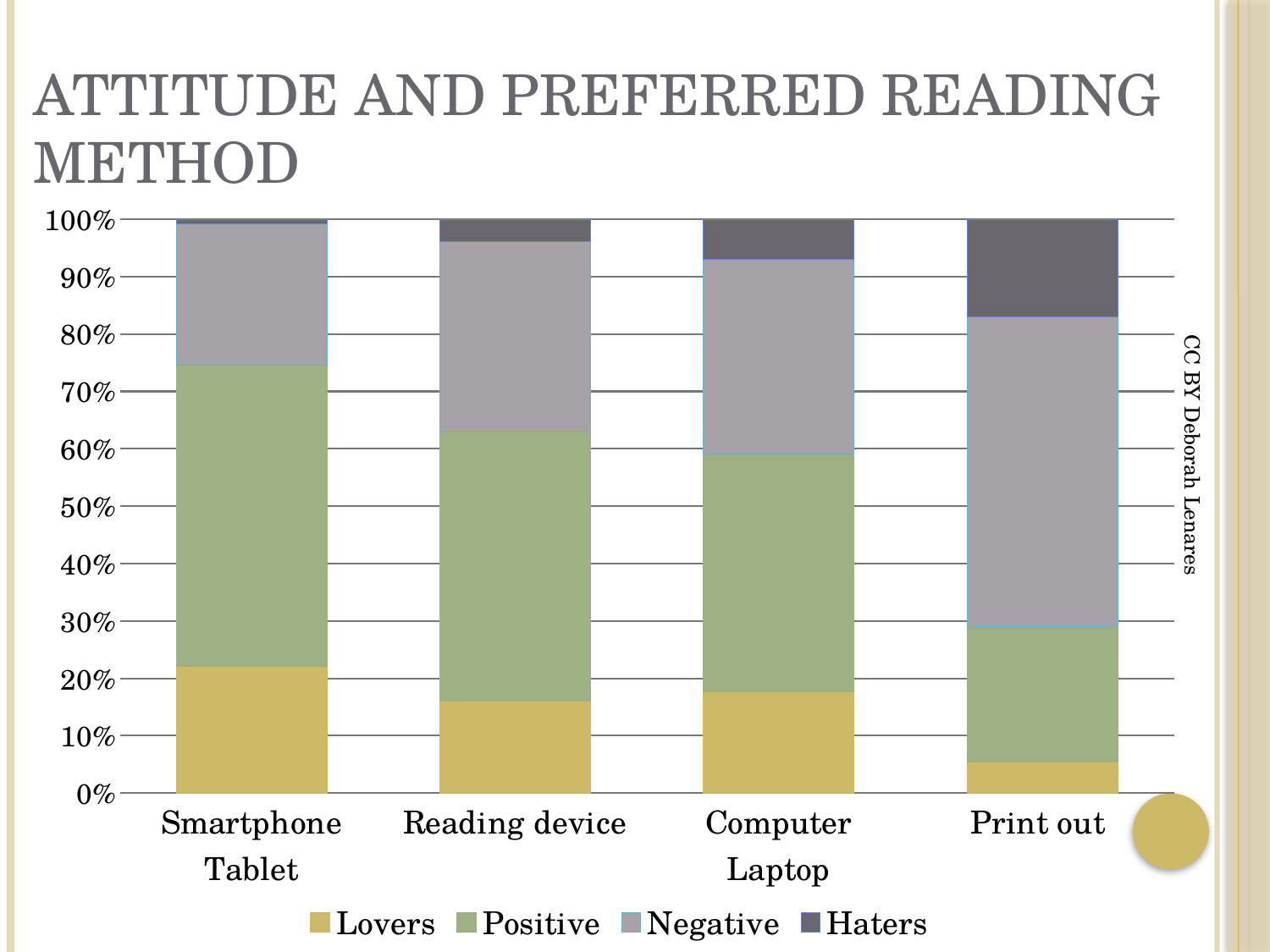

# Attitude and Preferred Reading Method

### Chart

| Category | Lovers | Positive | Negative | Haters |
|---|---|---|---|---|
| Smartphone Tablet | 0.205 | 0.488 | 0.228 | 0.008 |
| Reading device | 0.15 | 0.439 | 0.308 | 0.036 |
| Computer Laptop | 0.171 | 0.399 | 0.327 | 0.068 |
| Print out  | 0.051 | 0.224 | 0.512 | 0.161 |
CC BY Deborah Lenares